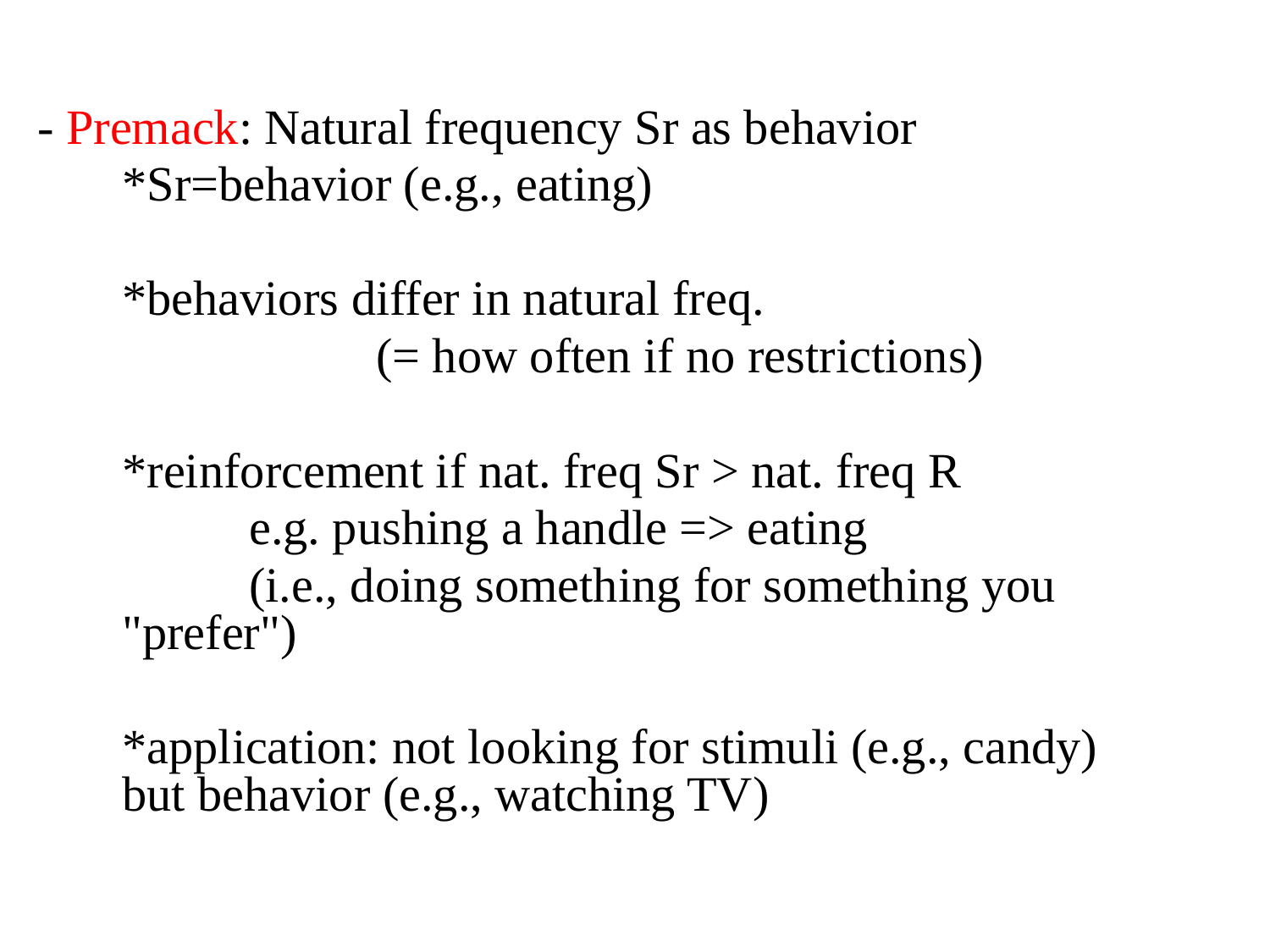

- Premack: Natural frequency Sr as behavior
	*Sr=behavior (e.g., eating)

	*behaviors differ in natural freq.
			(= how often if no restrictions)

	*reinforcement if nat. freq Sr > nat. freq R
		e.g. pushing a handle => eating
		(i.e., doing something for something you "prefer")

	*application: not looking for stimuli (e.g., candy) but behavior (e.g., watching TV)